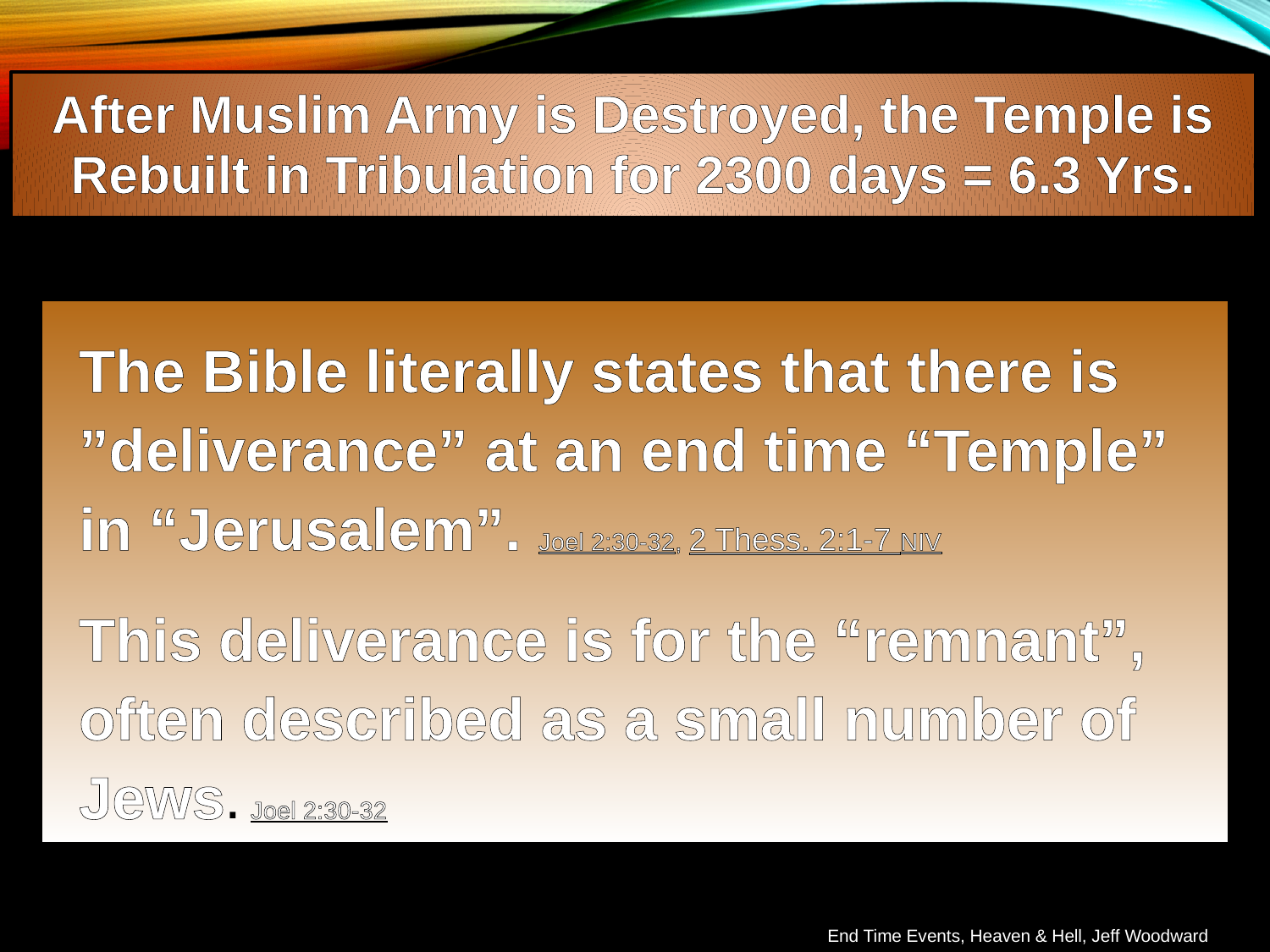

After Muslim Army is Destroyed, the Temple is Rebuilt in Tribulation for 2300 days = 6.3 Yrs.
The Bible literally states that there is ”deliverance” at an end time “Temple” in “Jerusalem”. Joel 2:30-32, 2 Thess. 2:1-7 NIV
This deliverance is for the “remnant”, often described as a small number of Jews. Joel 2:30-32
End Time Events, Heaven & Hell, Jeff Woodward
End Time Events, Heaven & Hell, Jeff Woodward